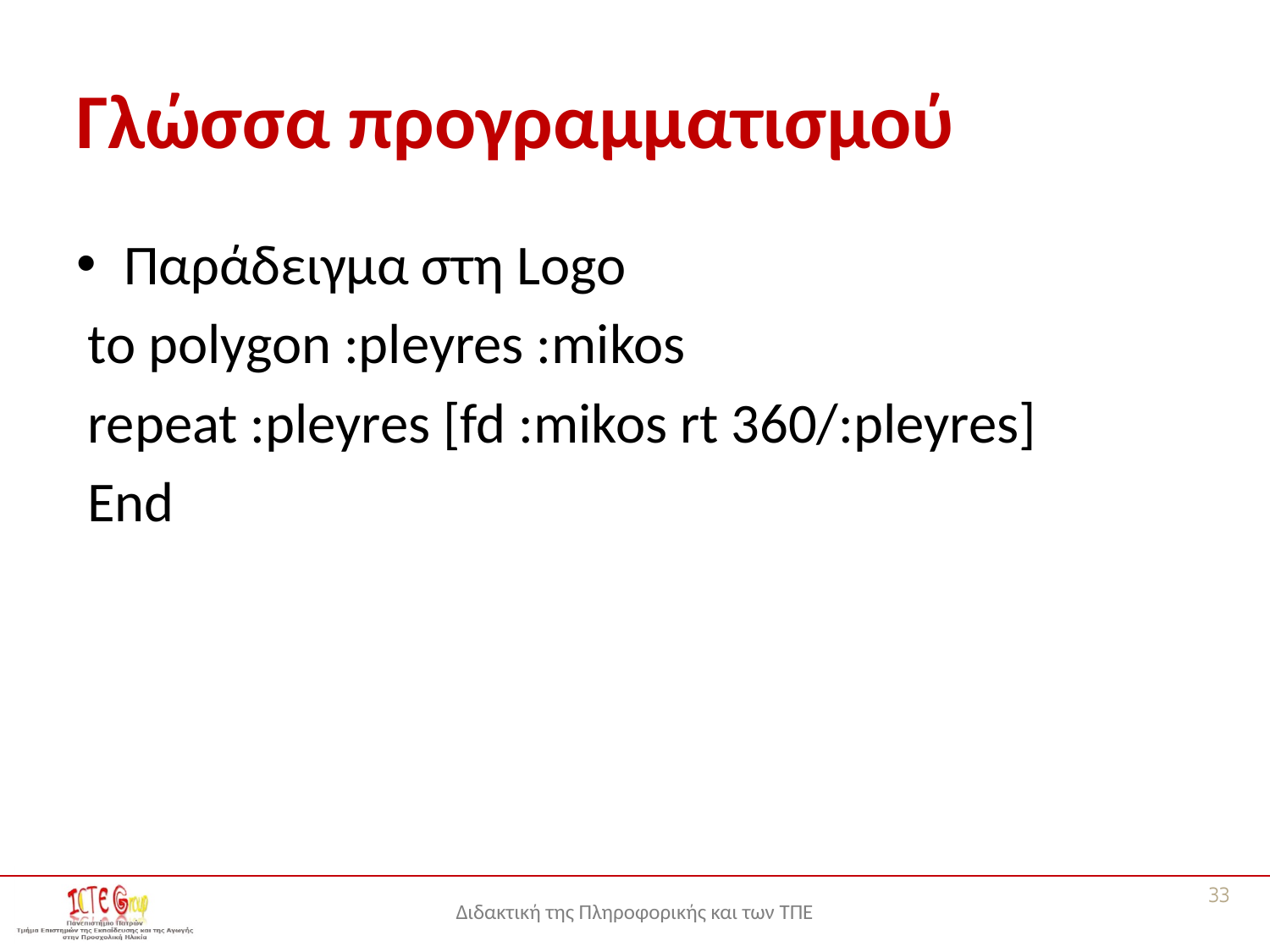

# Γλώσσα προγραμματισμού
Παράδειγμα στη Logo
to polygon :pleyres :mikos
repeat :pleyres [fd :mikos rt 360/:pleyres]
End
33